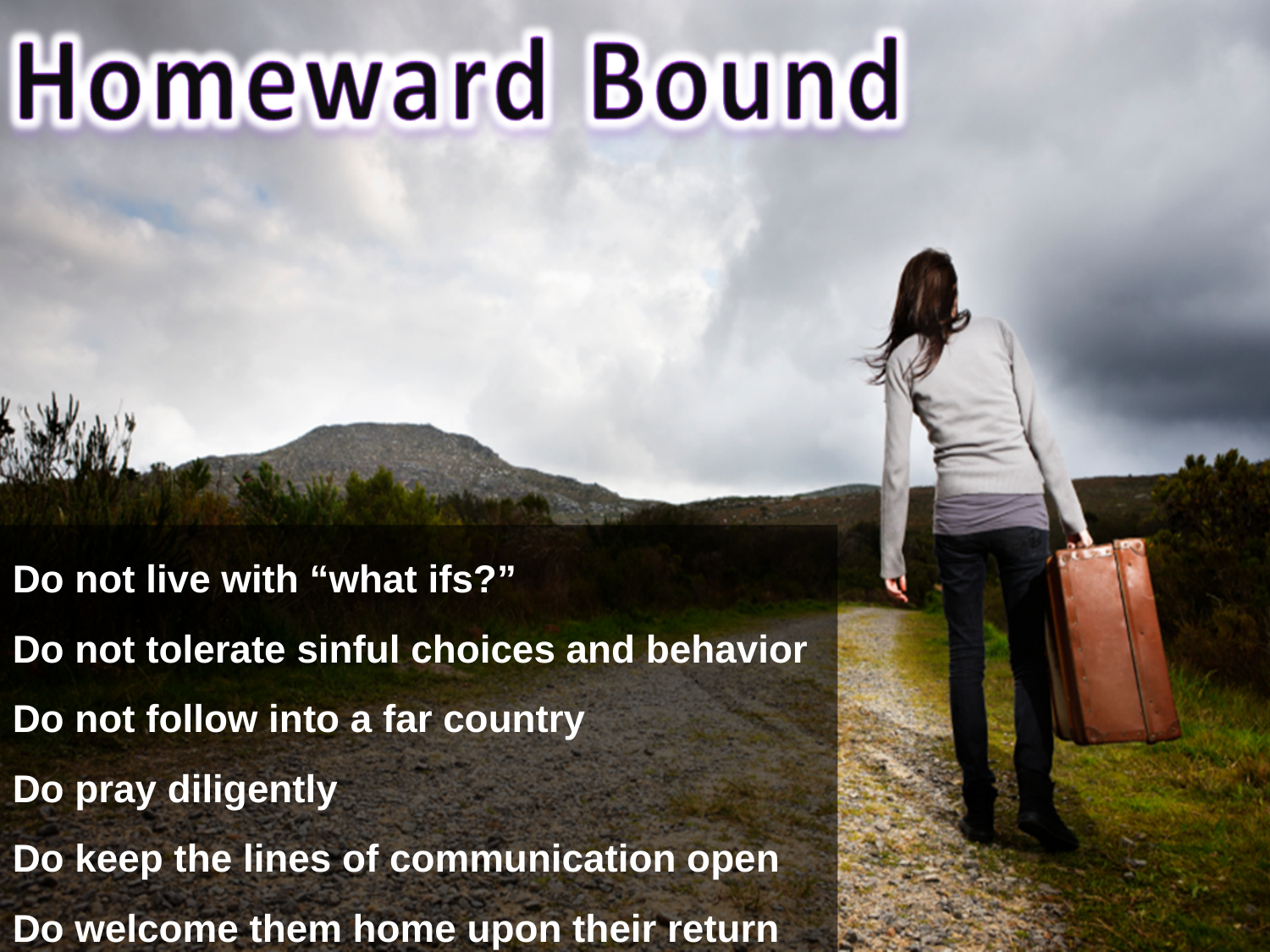

Do not live with “what ifs?”
Do not tolerate sinful choices and behavior
Do not follow into a far country
Do pray diligently
Do keep the lines of communication open
Do welcome them home upon their return